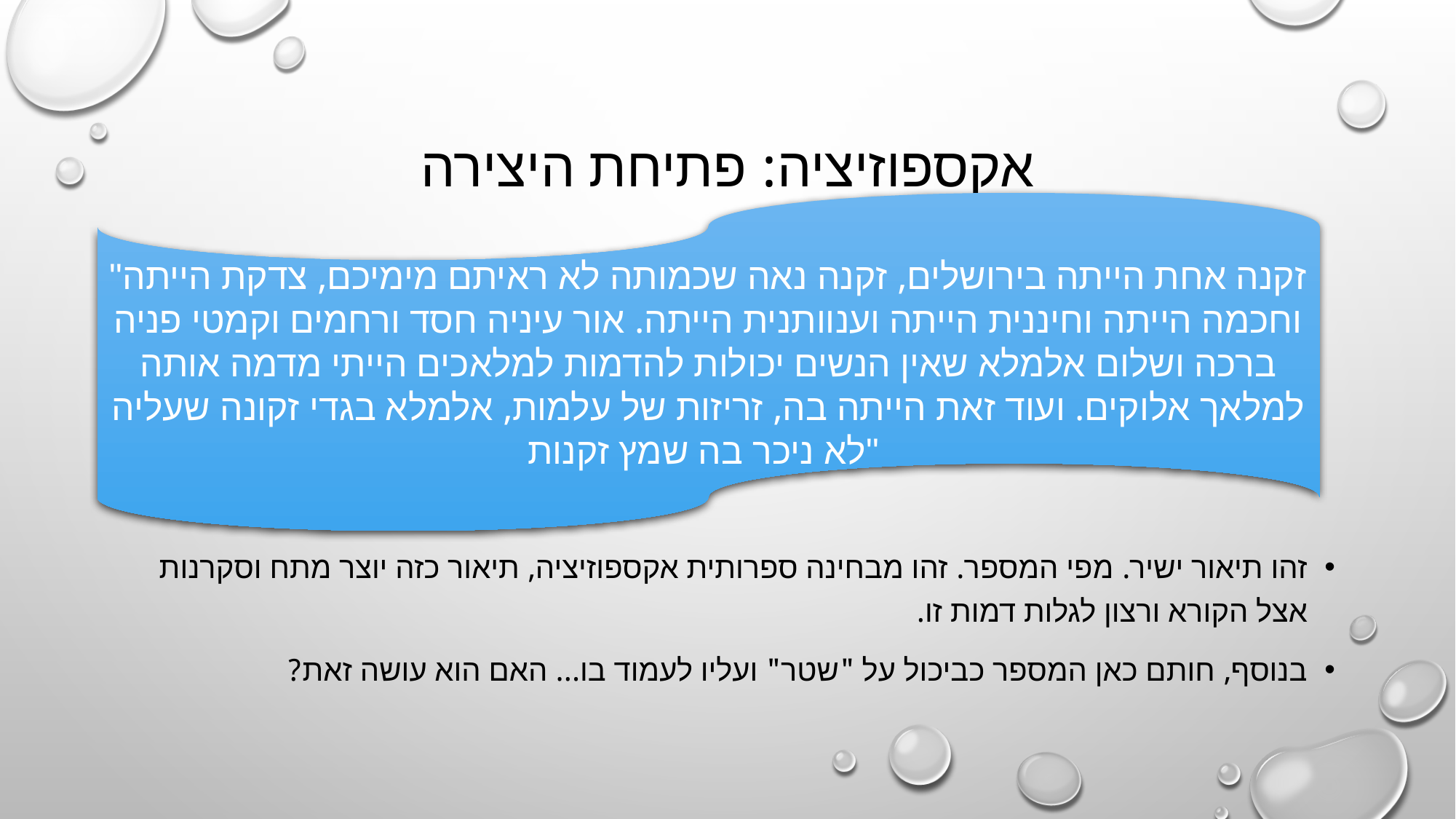

# אקספוזיציה: פתיחת היצירה

"זקנה אחת הייתה בירושלים, זקנה נאה שכמותה לא ראיתם מימיכם, צדקת הייתה וחכמה הייתה וחיננית הייתה וענוותנית הייתה. אור עיניה חסד ורחמים וקמטי פניה ברכה ושלום אלמלא שאין הנשים יכולות להדמות למלאכים הייתי מדמה אותה למלאך אלוקים. ועוד זאת הייתה בה, זריזות של עלמות, אלמלא בגדי זקונה שעליה לא ניכר בה שמץ זקנות"

זהו תיאור ישיר. מפי המספר. זהו מבחינה ספרותית אקספוזיציה, תיאור כזה יוצר מתח וסקרנות אצל הקורא ורצון לגלות דמות זו.
בנוסף, חותם כאן המספר כביכול על "שטר" ועליו לעמוד בו... האם הוא עושה זאת?